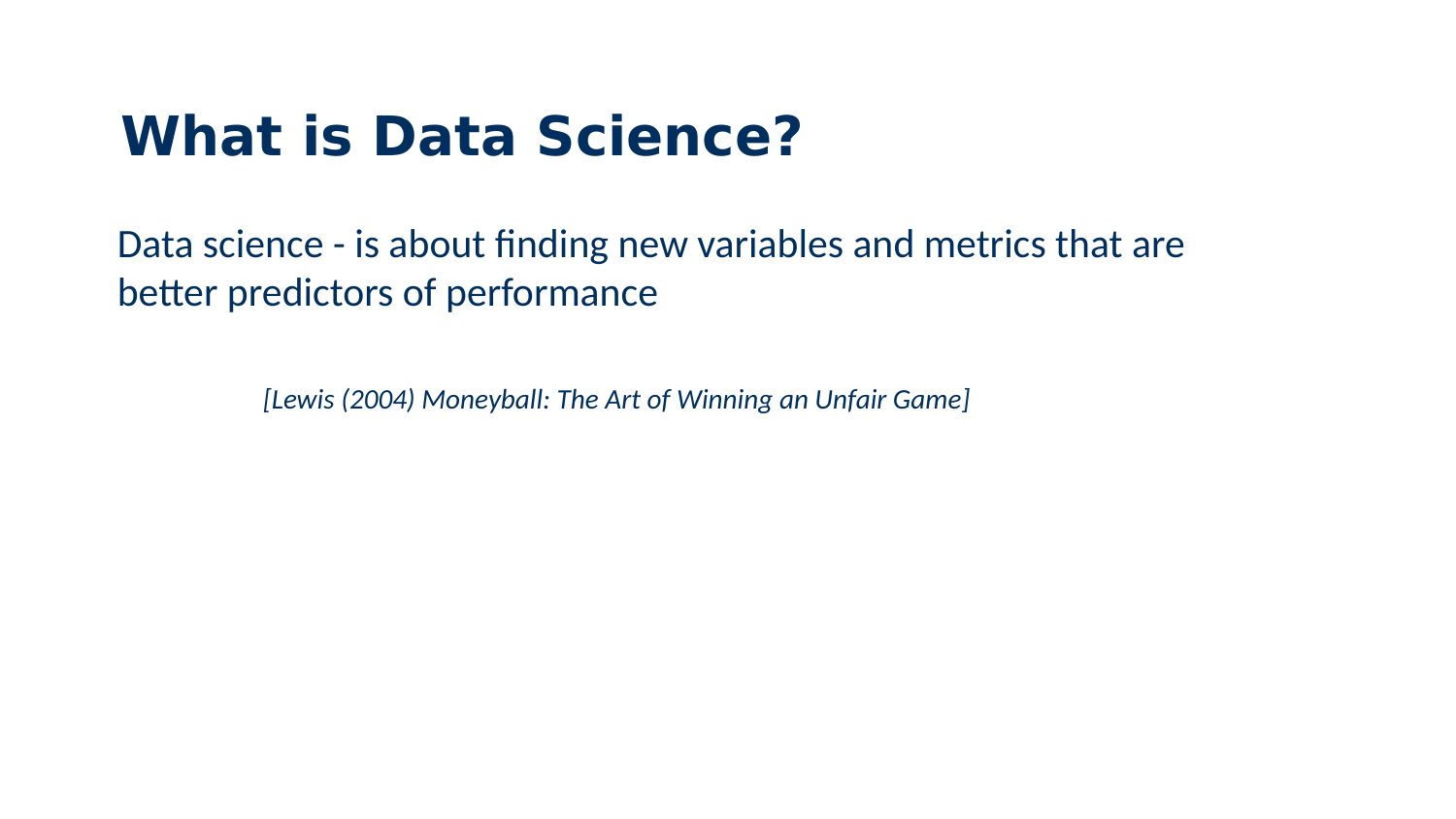

# What is Data Science?
Data science - is about finding new variables and metrics that are better predictors of performance

	[Lewis (2004) Moneyball: The Art of Winning an Unfair Game]